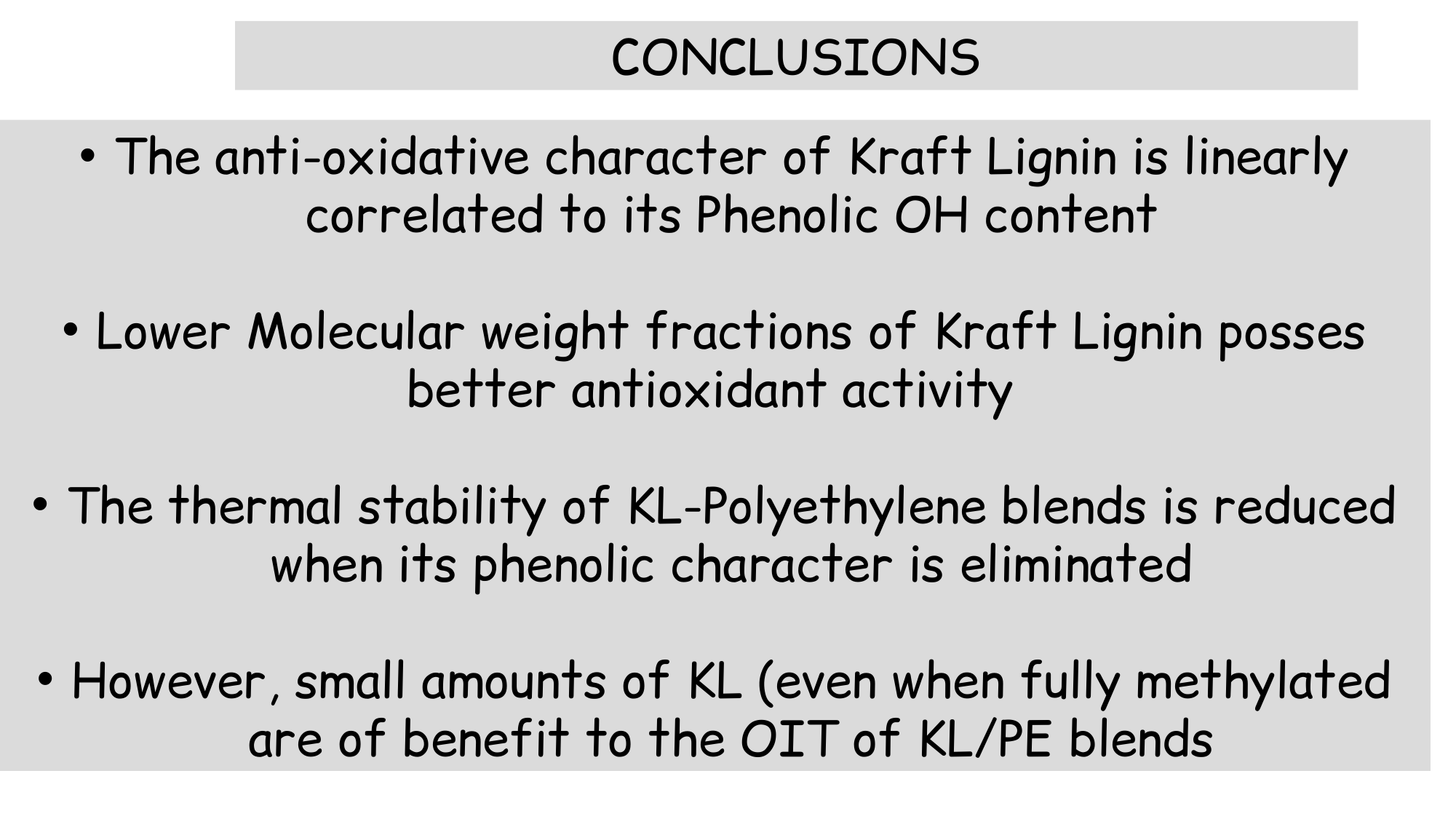

CONCLUSIONS
The anti-oxidative character of Kraft Lignin is linearly correlated to its Phenolic OH content

Lower Molecular weight fractions of Kraft Lignin posses better antioxidant activity

The thermal stability of KL-Polyethylene blends is reduced when its phenolic character is eliminated

However, small amounts of KL (even when fully methylated are of benefit to the OIT of KL/PE blends